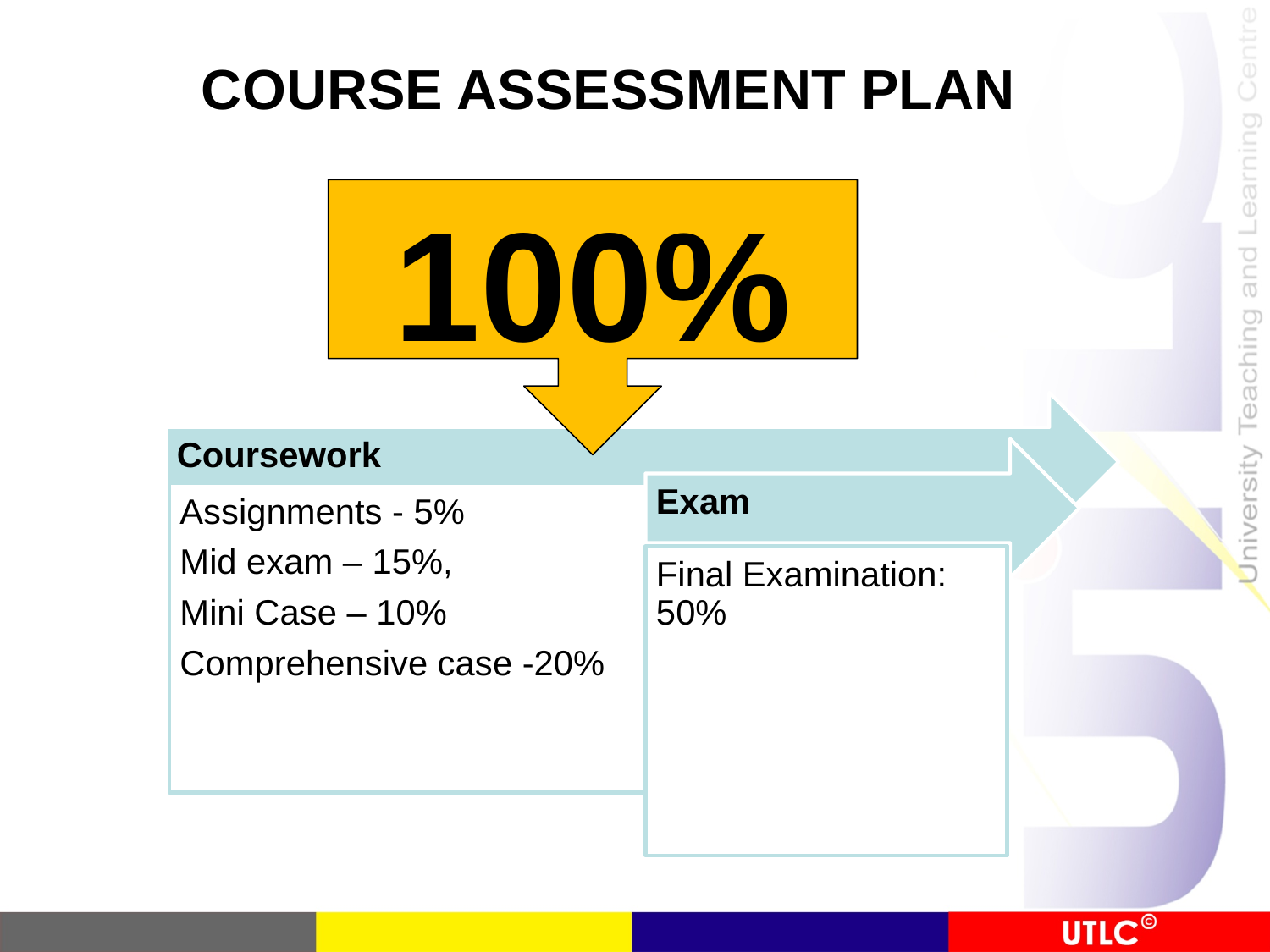

# COURSE ASSESSMENT PLAN
100%
Coursework
Assignments - 5%
Mid exam – 15%,
Mini Case – 10%
Comprehensive case -20%
Exam
Final Examination: 50%